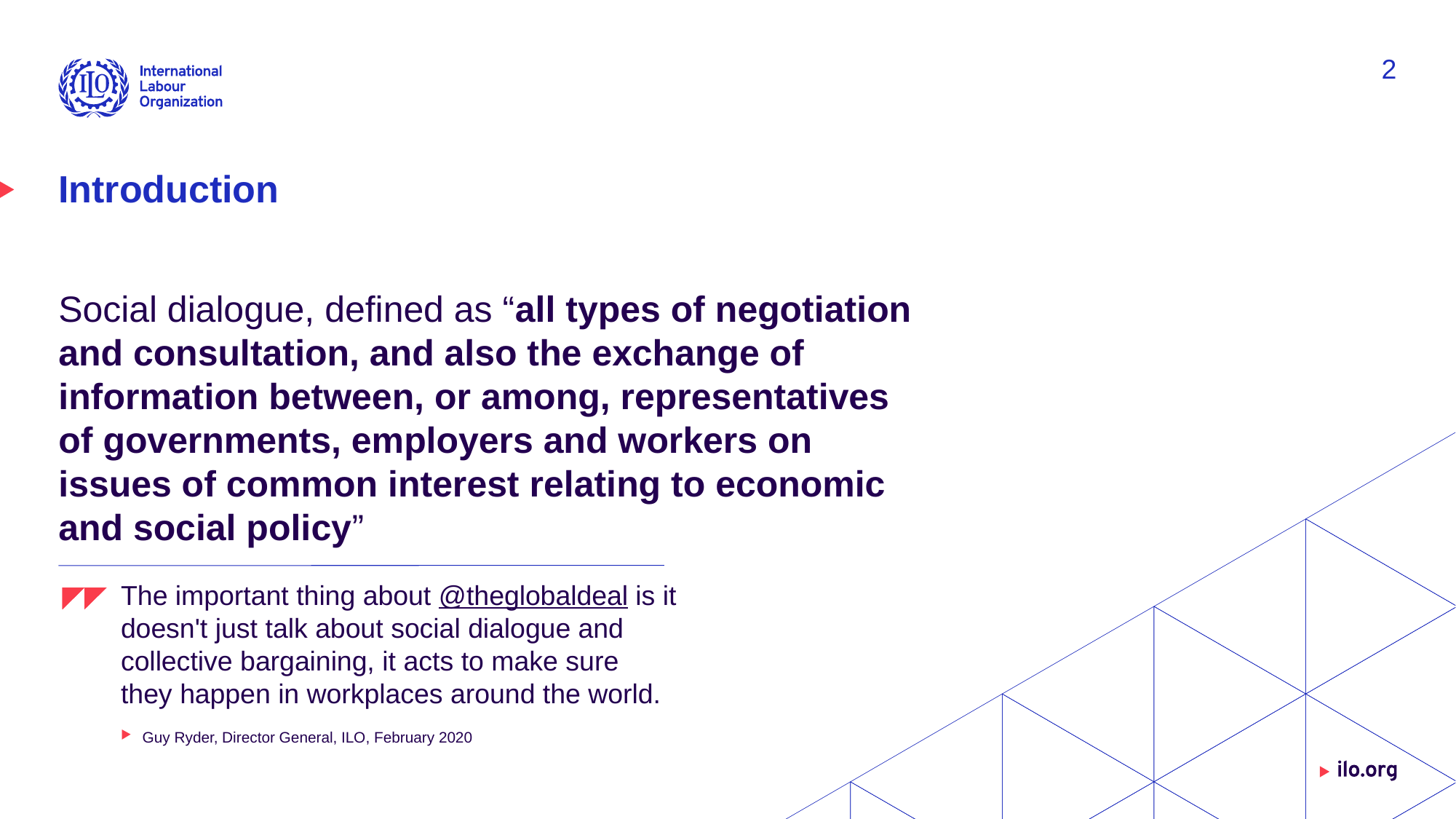

2
# Introduction
Social dialogue, defined as “all types of negotiation and consultation, and also the exchange of information between, or among, representatives of governments, employers and workers on issues of common interest relating to economic and social policy”
The important thing about @theglobaldeal is it doesn't just talk about social dialogue and collective bargaining, it acts to make sure they happen in workplaces around the world.
Guy Ryder, Director General, ILO, February 2020
Date: Monday / 01 / October / 2019